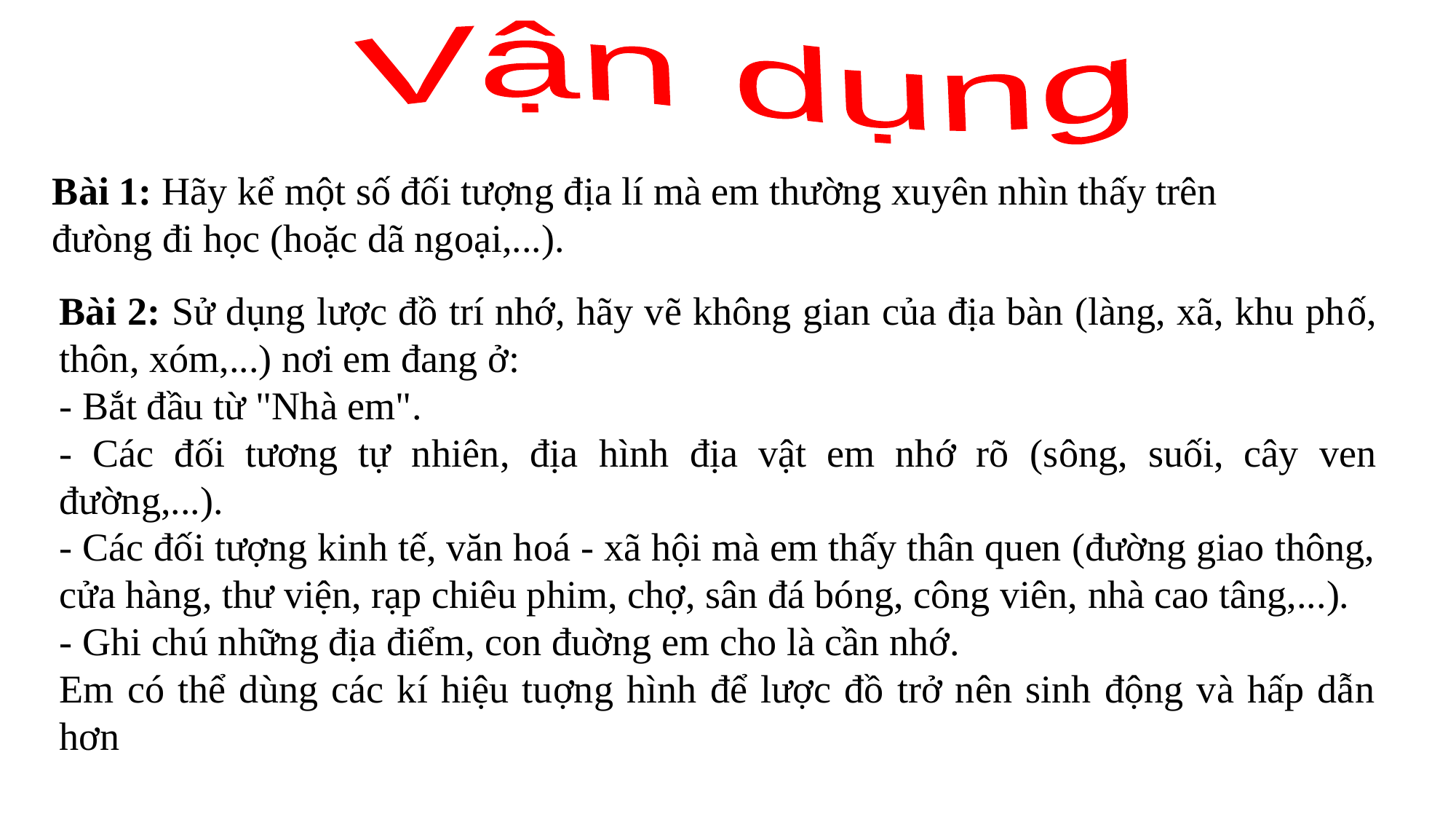

Vận dụng
Bài 1: Hãy kể một số đối tượng địa lí mà em thường xuyên nhìn thấy trên đưòng đi học (hoặc dã ngoại,...).

Bài 2: Sử dụng lược đồ trí nhớ, hãy vẽ không gian của địa bàn (làng, xã, khu phố, thôn, xóm,...) nơi em đang ở:
- Bắt đầu từ "Nhà em".
- Các đối tương tự nhiên, địa hình địa vật em nhớ rõ (sông, suối, cây ven đường,...).
- Các đối tượng kinh tế, văn hoá - xã hội mà em thấy thân quen (đường giao thông, cửa hàng, thư viện, rạp chiêu phim, chợ, sân đá bóng, công viên, nhà cao tâng,...).
- Ghi chú những địa điểm, con đuờng em cho là cần nhớ.
Em có thể dùng các kí hiệu tuợng hình để lược đồ trở nên sinh động và hấp dẫn hơn